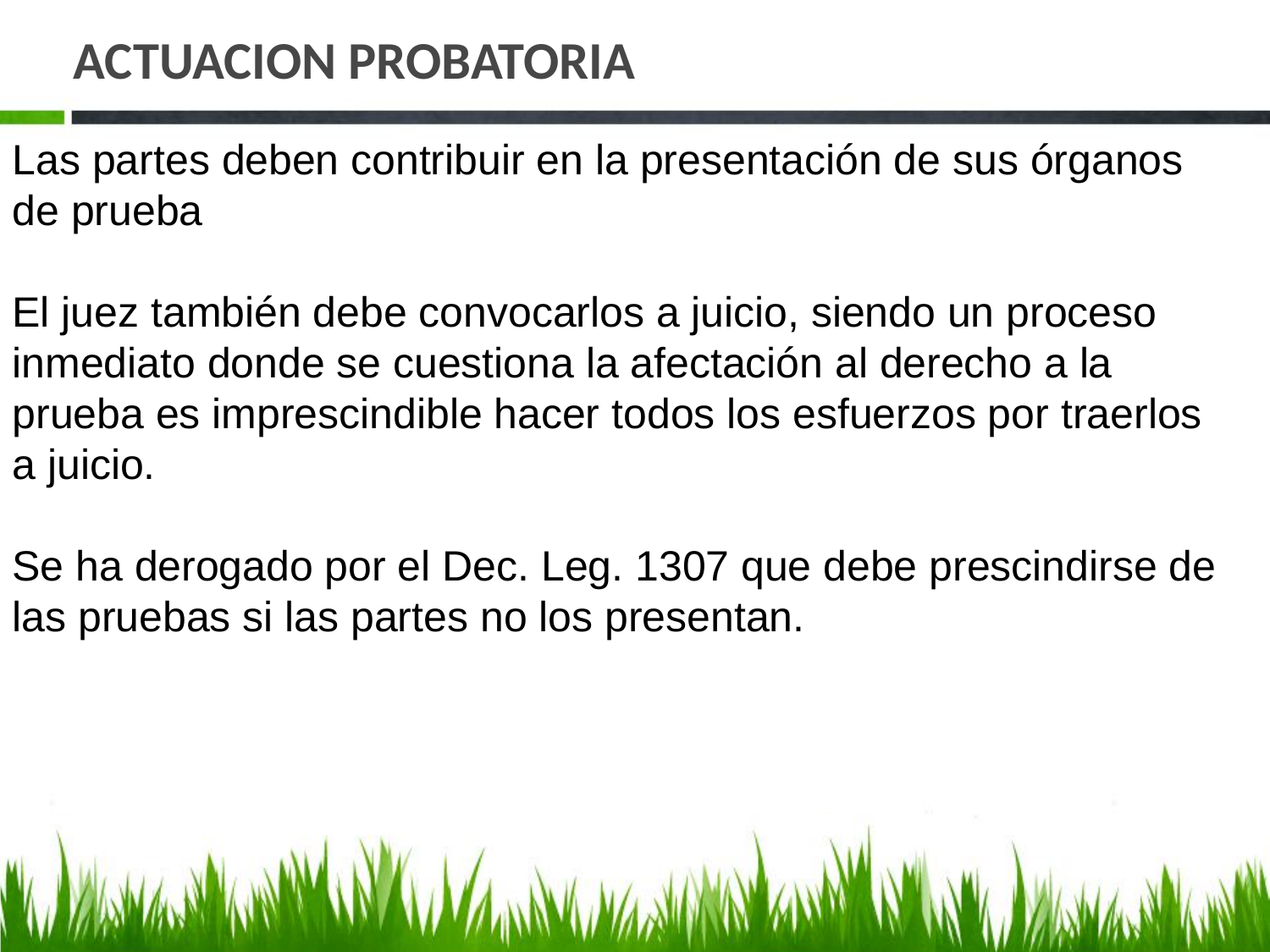

# ACTUACION PROBATORIA
Las partes deben contribuir en la presentación de sus órganos de prueba

El juez también debe convocarlos a juicio, siendo un proceso inmediato donde se cuestiona la afectación al derecho a la prueba es imprescindible hacer todos los esfuerzos por traerlos a juicio.

Se ha derogado por el Dec. Leg. 1307 que debe prescindirse de las pruebas si las partes no los presentan.